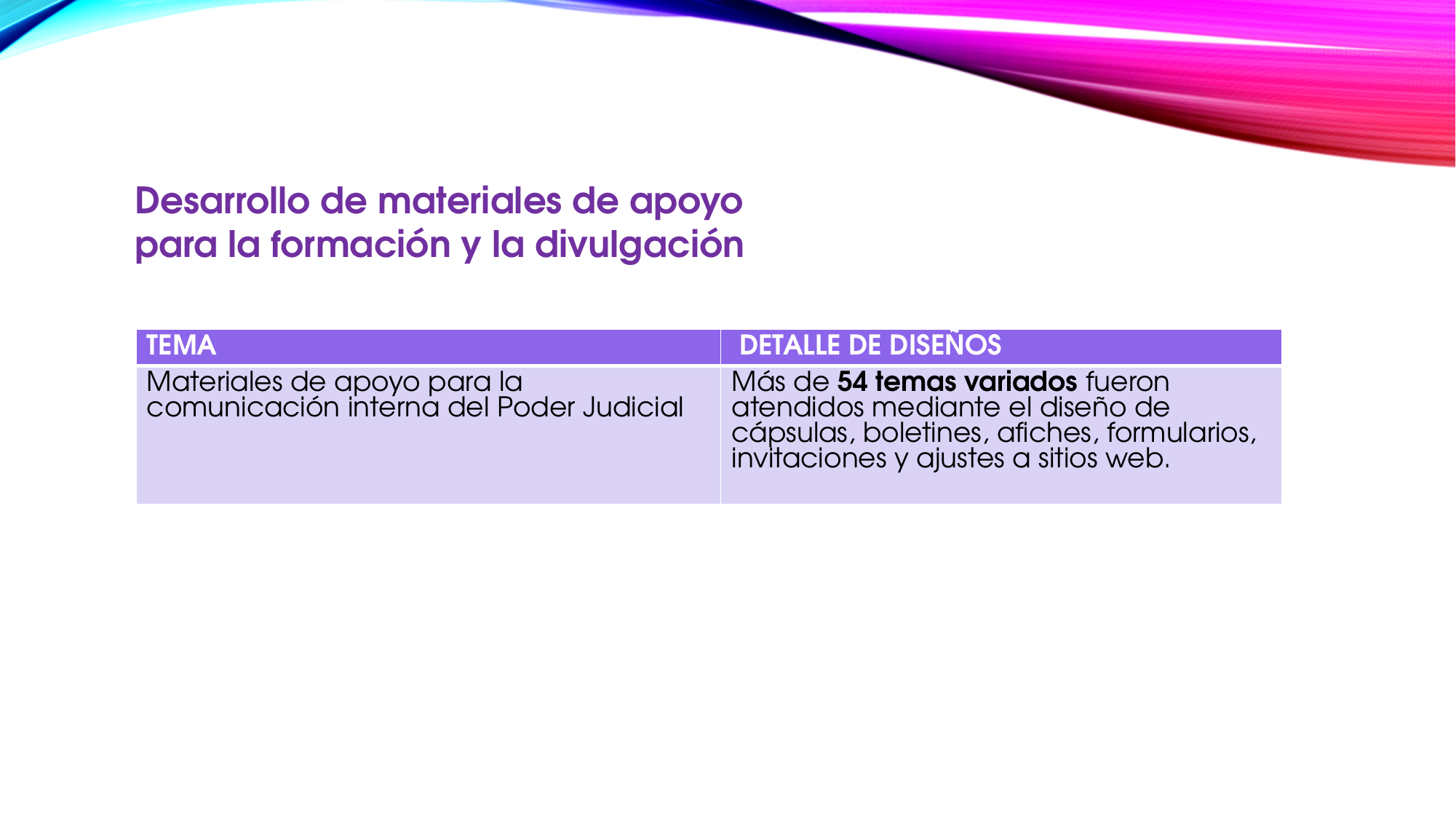

Desarrollo de materiales de apoyo para la formación y la divulgación
| TEMA | DETALLE DE DISEÑOS |
| --- | --- |
| Materiales de apoyo para la comunicación interna del Poder Judicial | Más de 54 temas variados fueron atendidos mediante el diseño de cápsulas, boletines, afiches, formularios, invitaciones y ajustes a sitios web. |